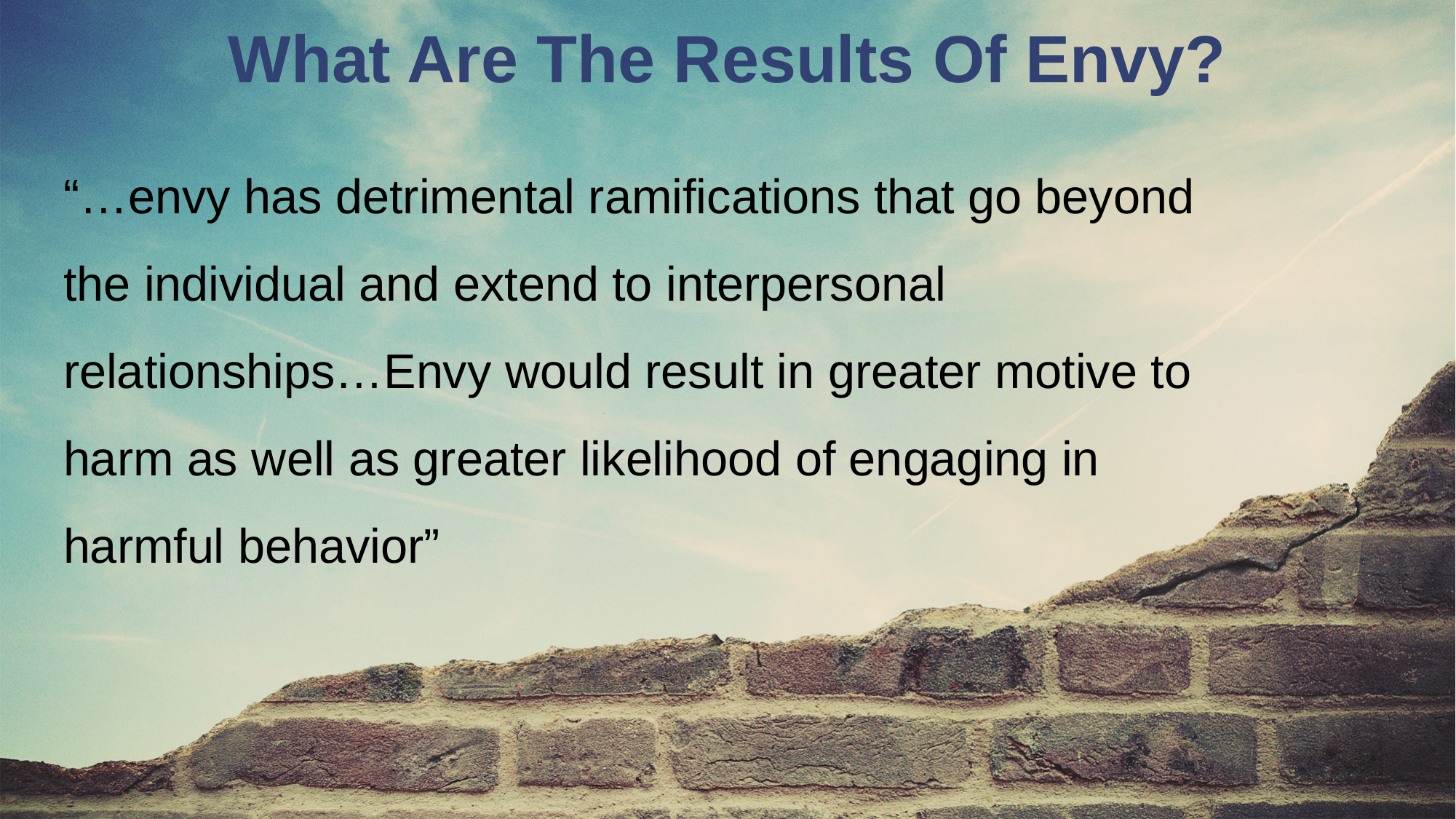

What Are The Results Of Envy?
“…envy has detrimental ramifications that go beyond the individual and extend to interpersonal relationships…Envy would result in greater motive to harm as well as greater likelihood of engaging in harmful behavior”